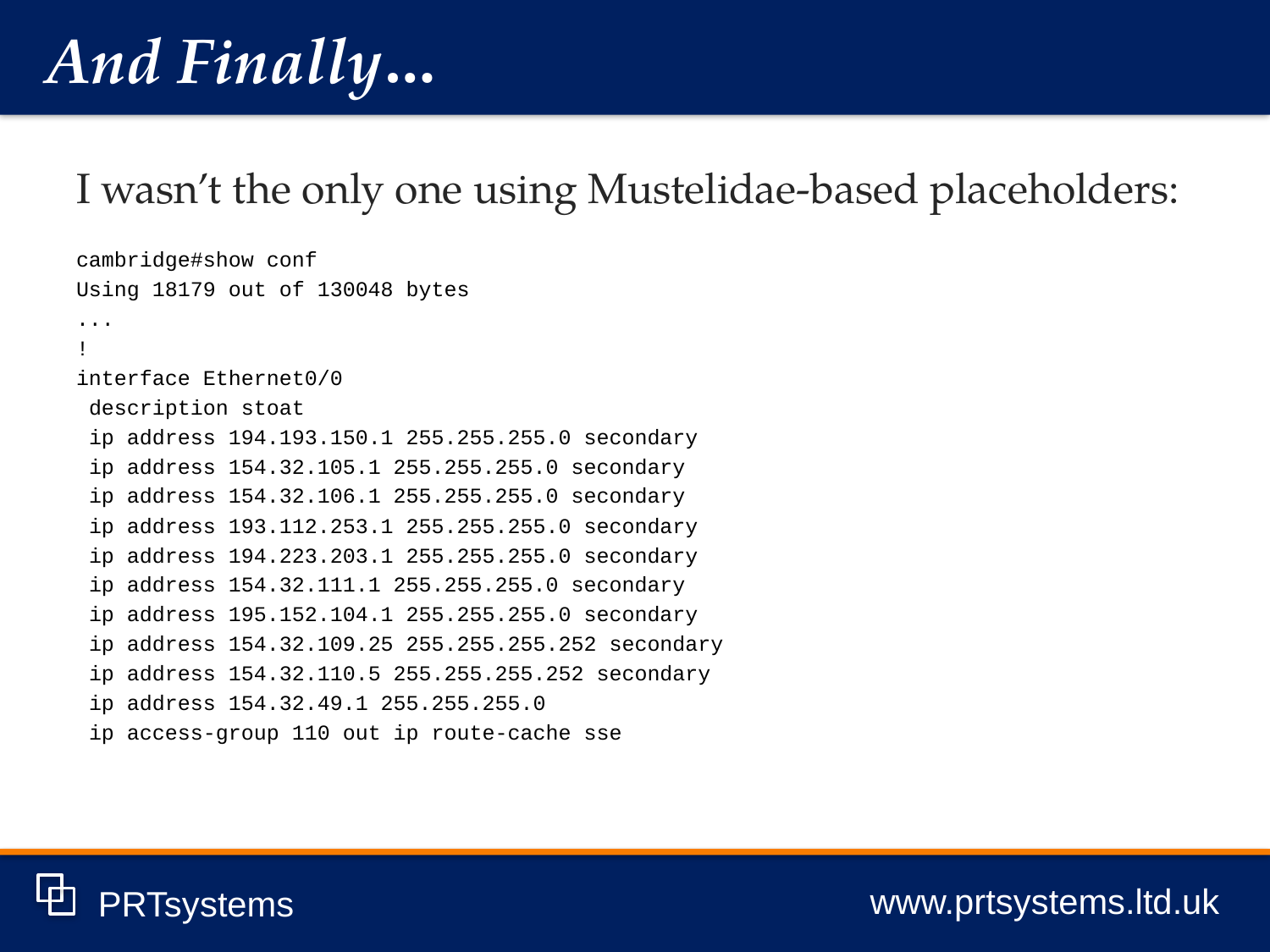

And Finally…

www.prtsystems.ltd.uk
PRTsystems
I wasn’t the only one using Mustelidae-based placeholders:

cambridge#show conf
Using 18179 out of 130048 bytes
...
!
interface Ethernet0/0
 description stoat
 ip address 194.193.150.1 255.255.255.0 secondary
 ip address 154.32.105.1 255.255.255.0 secondary
 ip address 154.32.106.1 255.255.255.0 secondary
 ip address 193.112.253.1 255.255.255.0 secondary
 ip address 194.223.203.1 255.255.255.0 secondary
 ip address 154.32.111.1 255.255.255.0 secondary
 ip address 195.152.104.1 255.255.255.0 secondary
 ip address 154.32.109.25 255.255.255.252 secondary
 ip address 154.32.110.5 255.255.255.252 secondary
 ip address 154.32.49.1 255.255.255.0
 ip access-group 110 out ip route-cache sse